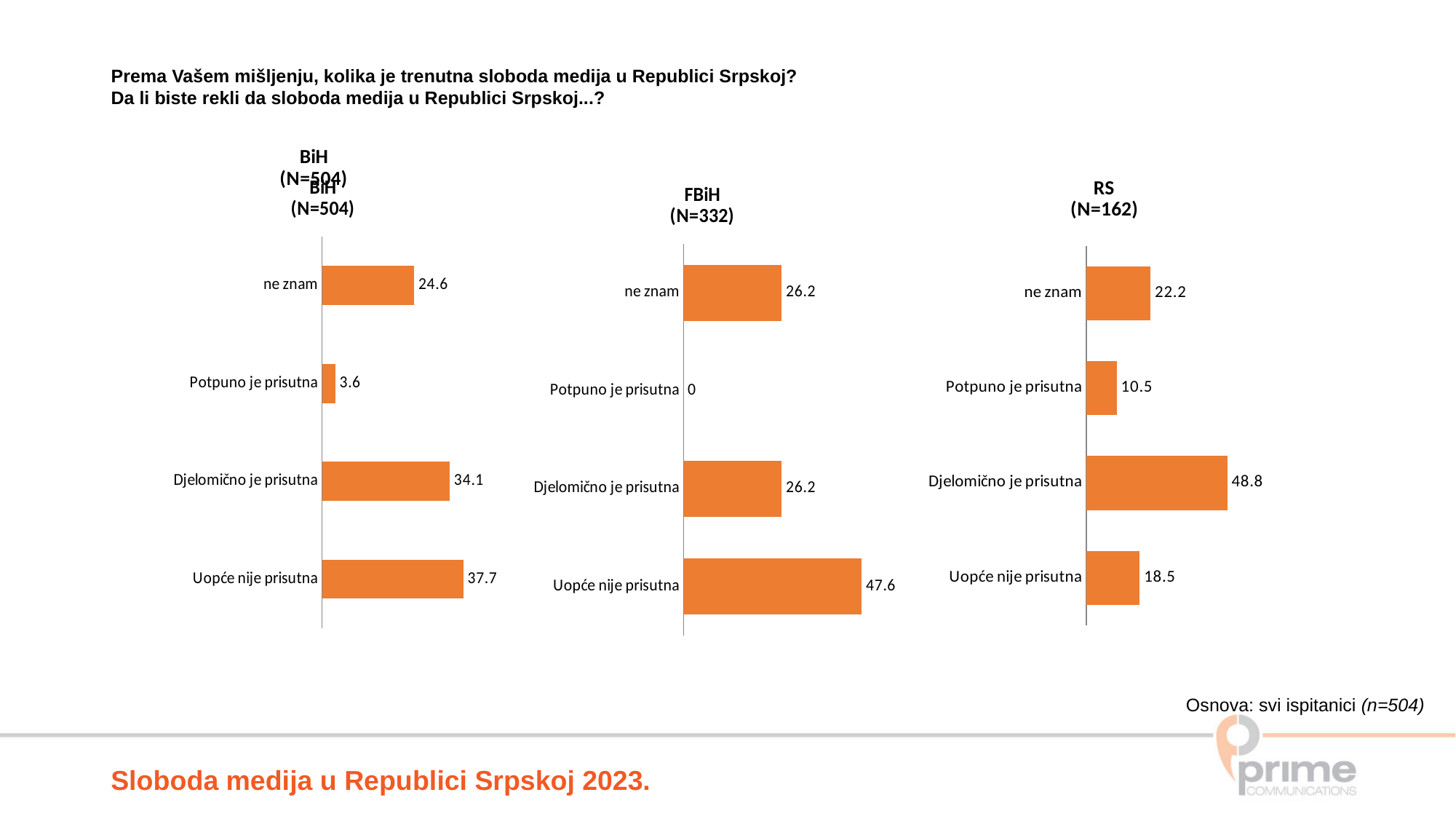

Prema Vašem mišljenju, kolika je trenutna sloboda medija u Republici Srpskoj?
Da li biste rekli da sloboda medija u Republici Srpskoj...?

### Chart: BiH
(N=504)

| Category |
|---|

### Chart: BiH
(N=504)

| Category | Series 1 |
|---|---|
| Uopće nije prisutna | 37.7 |
| Djelomično je prisutna | 34.1 |
| Potpuno je prisutna | 3.6 |
| ne znam | 24.6 |

### Chart: RS
(N=162)

| Category | Series 1 |
|---|---|
| Uopće nije prisutna | 18.5 |
| Djelomično je prisutna | 48.8 |
| Potpuno je prisutna | 10.5 |
| ne znam | 22.2 |

### Chart: FBiH
(N=332)

| Category | Series 1 |
|---|---|
| Uopće nije prisutna | 47.6 |
| Djelomično je prisutna | 26.2 |
| Potpuno je prisutna | 0.0 |
| ne znam | 26.2 |
Osnova: svi ispitanici (n=504)

Sloboda medija u Republici Srpskoj 2023.